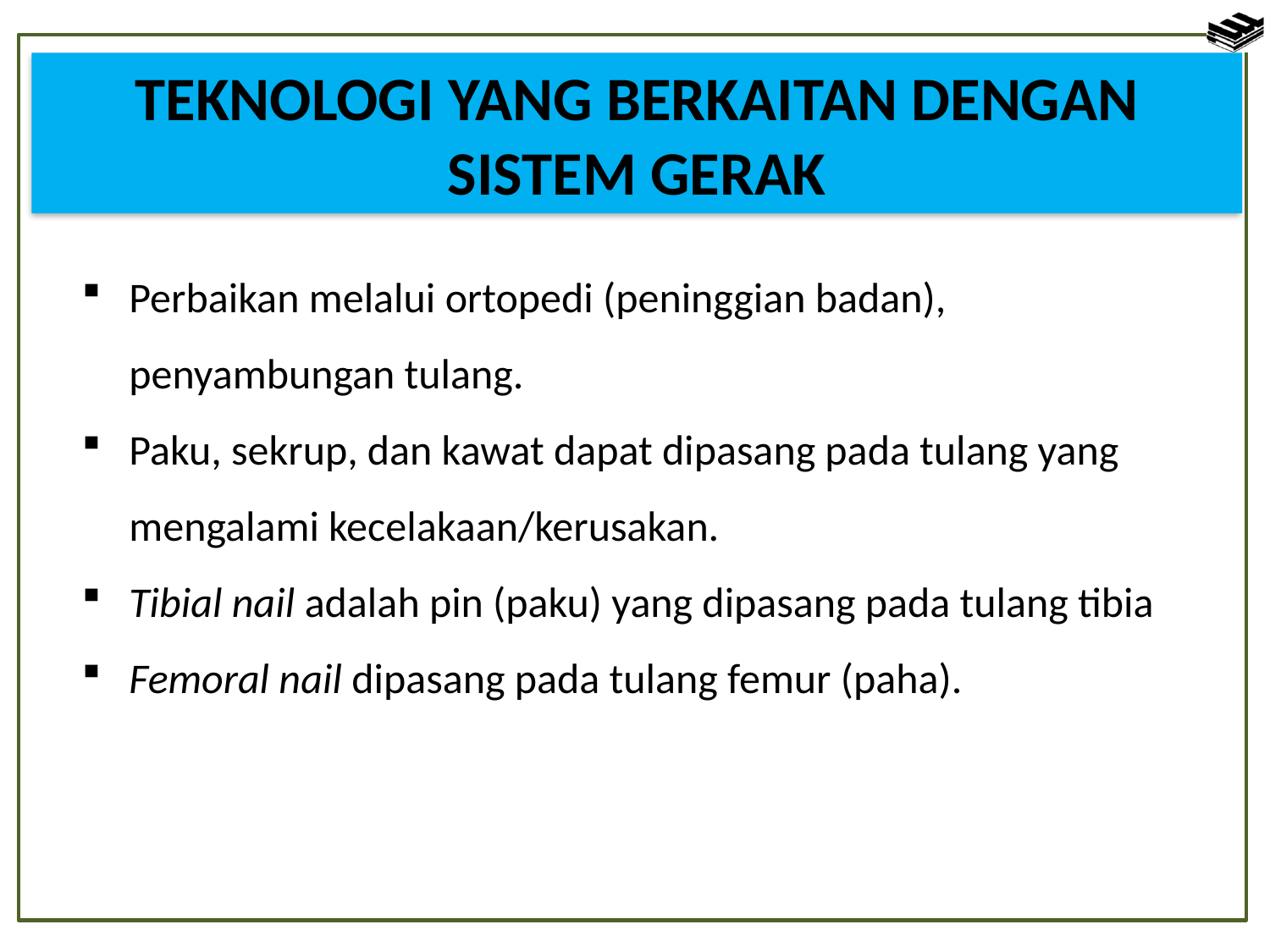

TEKNOLOGI YANG BERKAITAN DENGAN SISTEM GERAK
Perbaikan melalui ortopedi (peninggian badan), penyambungan tulang.
Paku, sekrup, dan kawat dapat dipasang pada tulang yang mengalami kecelakaan/kerusakan.
Tibial nail adalah pin (paku) yang dipasang pada tulang tibia
Femoral nail dipasang pada tulang femur (paha).